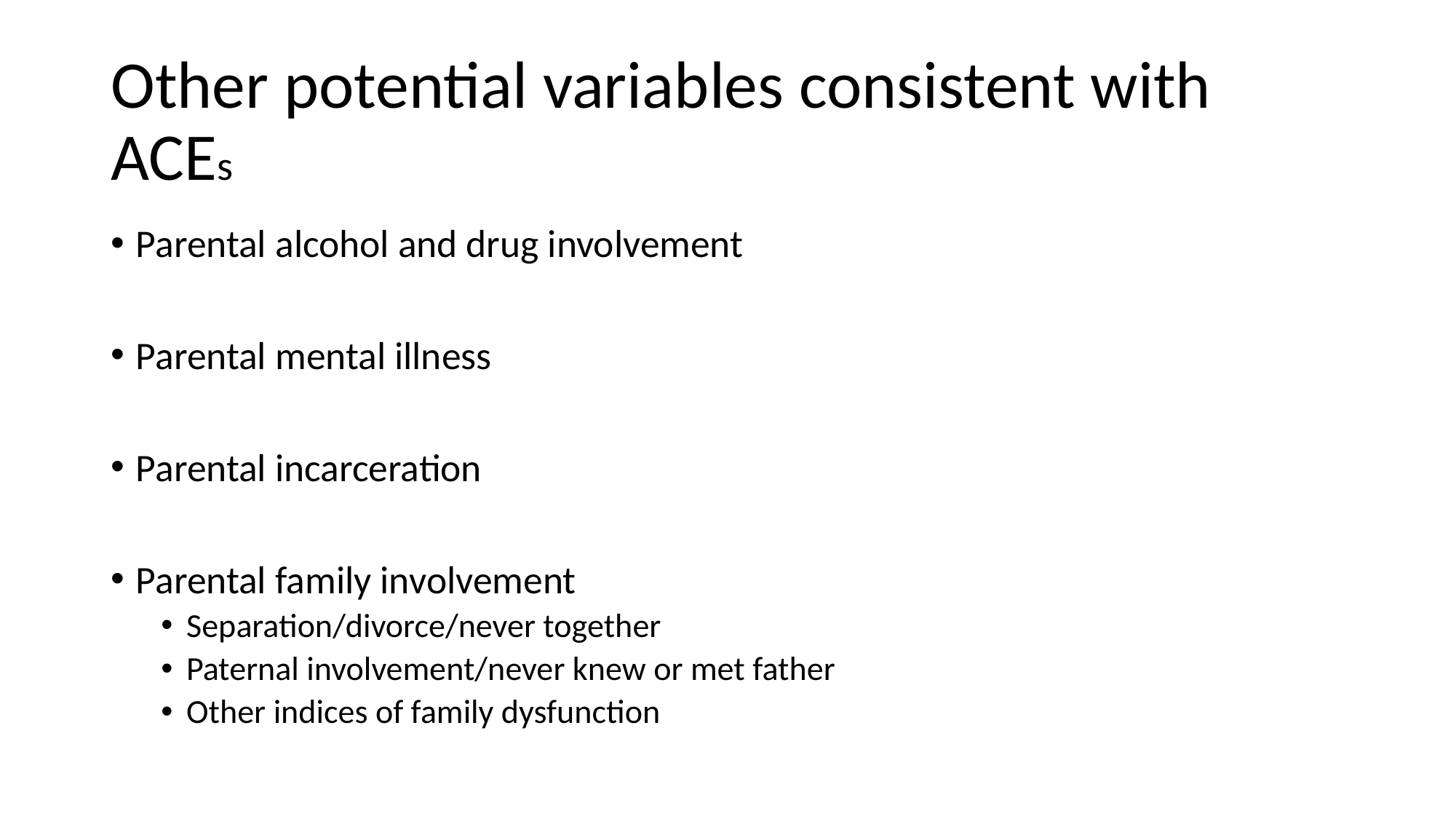

# Other potential variables consistent with ACEs
Parental alcohol and drug involvement

Parental mental illness

Parental incarceration

Parental family involvement
Separation/divorce/never together
Paternal involvement/never knew or met father
Other indices of family dysfunction